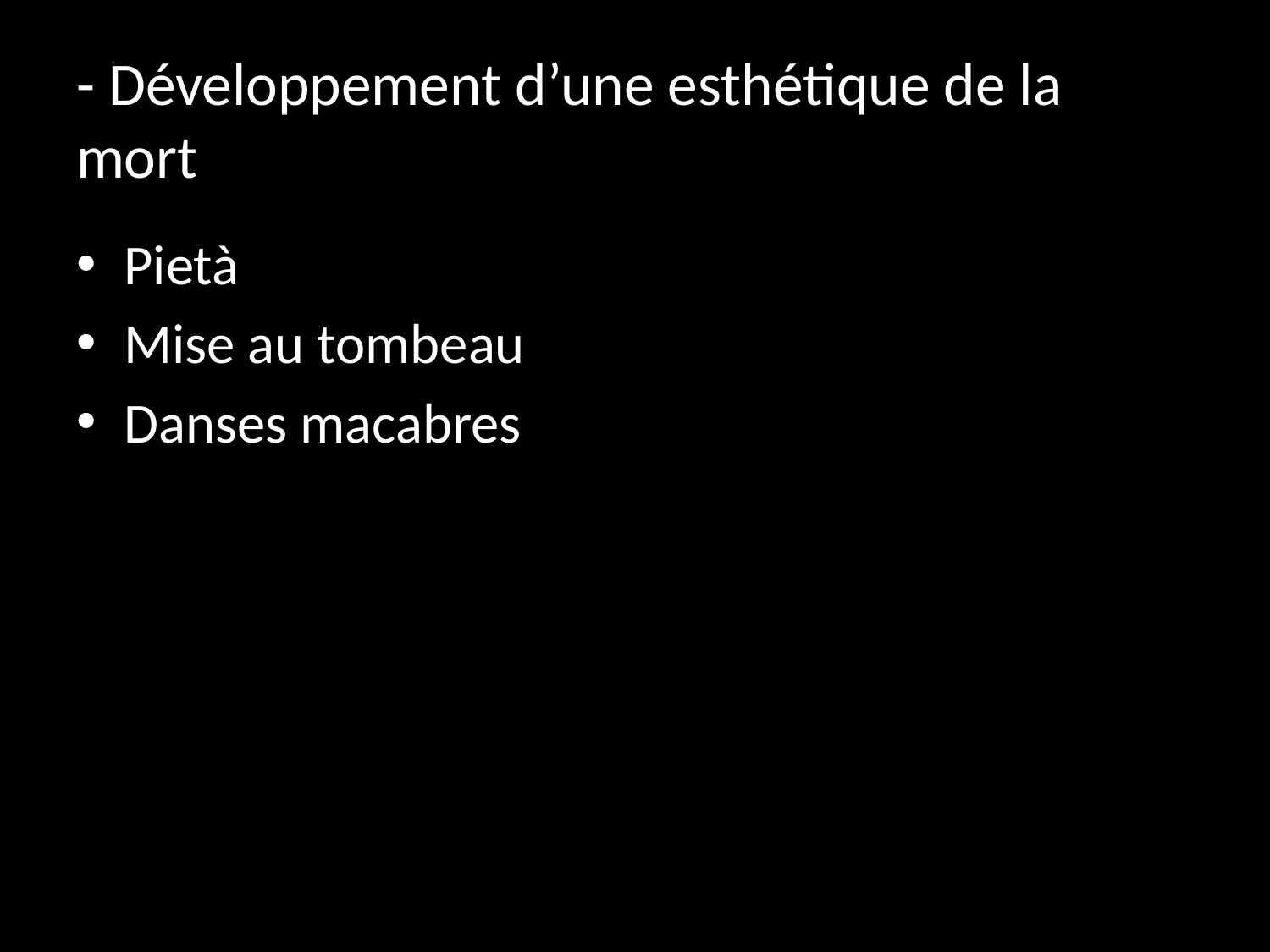

# - Développement d’une esthétique de la mort
Pietà
Mise au tombeau
Danses macabres